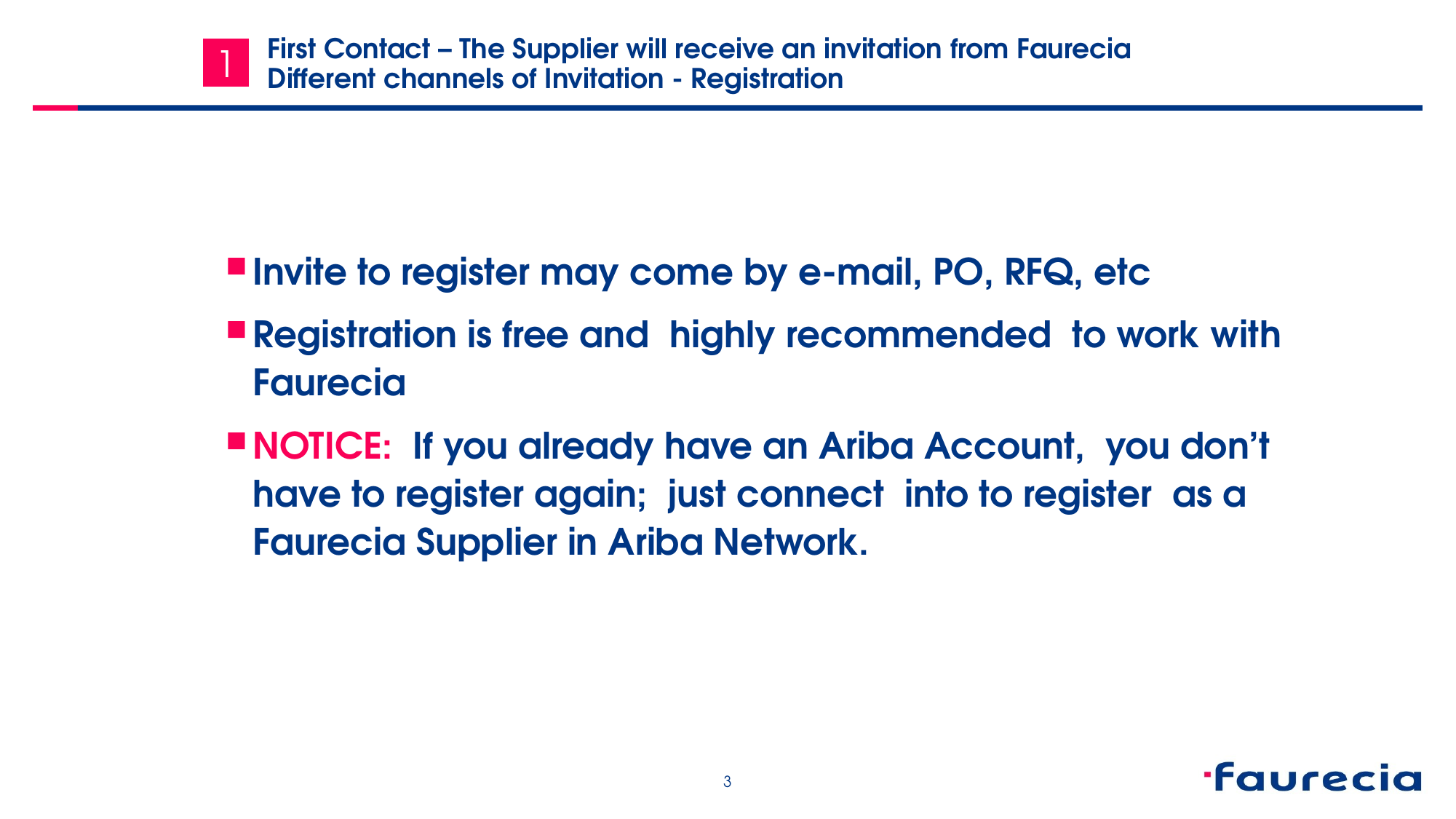

# First Contact – The Supplier will receive an invitation from Faurecia Different channels of Invitation - Registration
1
Invite to register may come by e-mail, PO, RFQ, etc
Registration is free and  highly recommended  to work with Faurecia
NOTICE:  If you already have an Ariba Account,  you don’t have to register again;  just connect  into to register  as a Faurecia Supplier in Ariba Network.

3